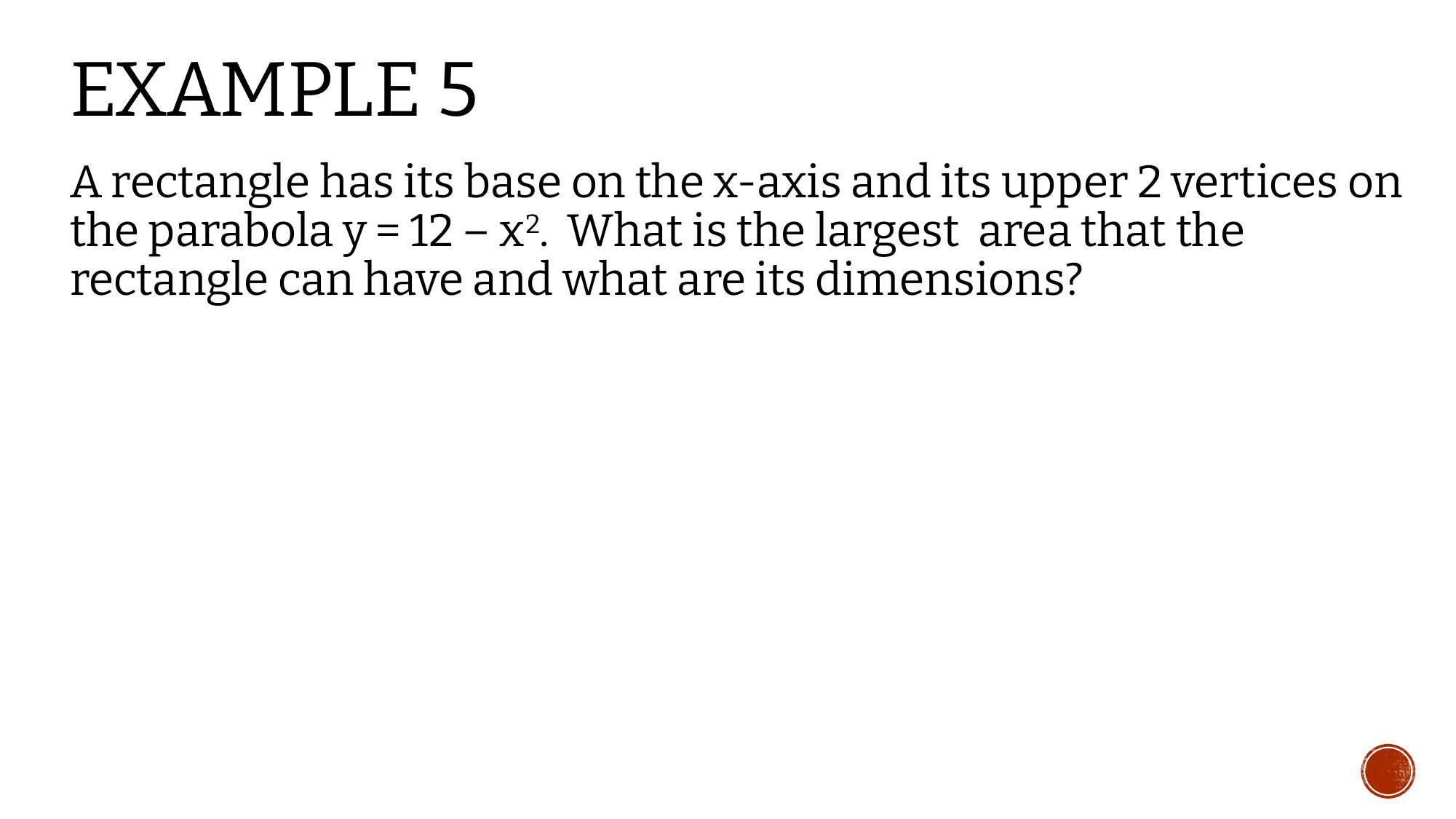

# Example 5
A rectangle has its base on the x-axis and its upper 2 vertices on the parabola y = 12 – x2.  What is the largest  area that the rectangle can have and what are its dimensions?